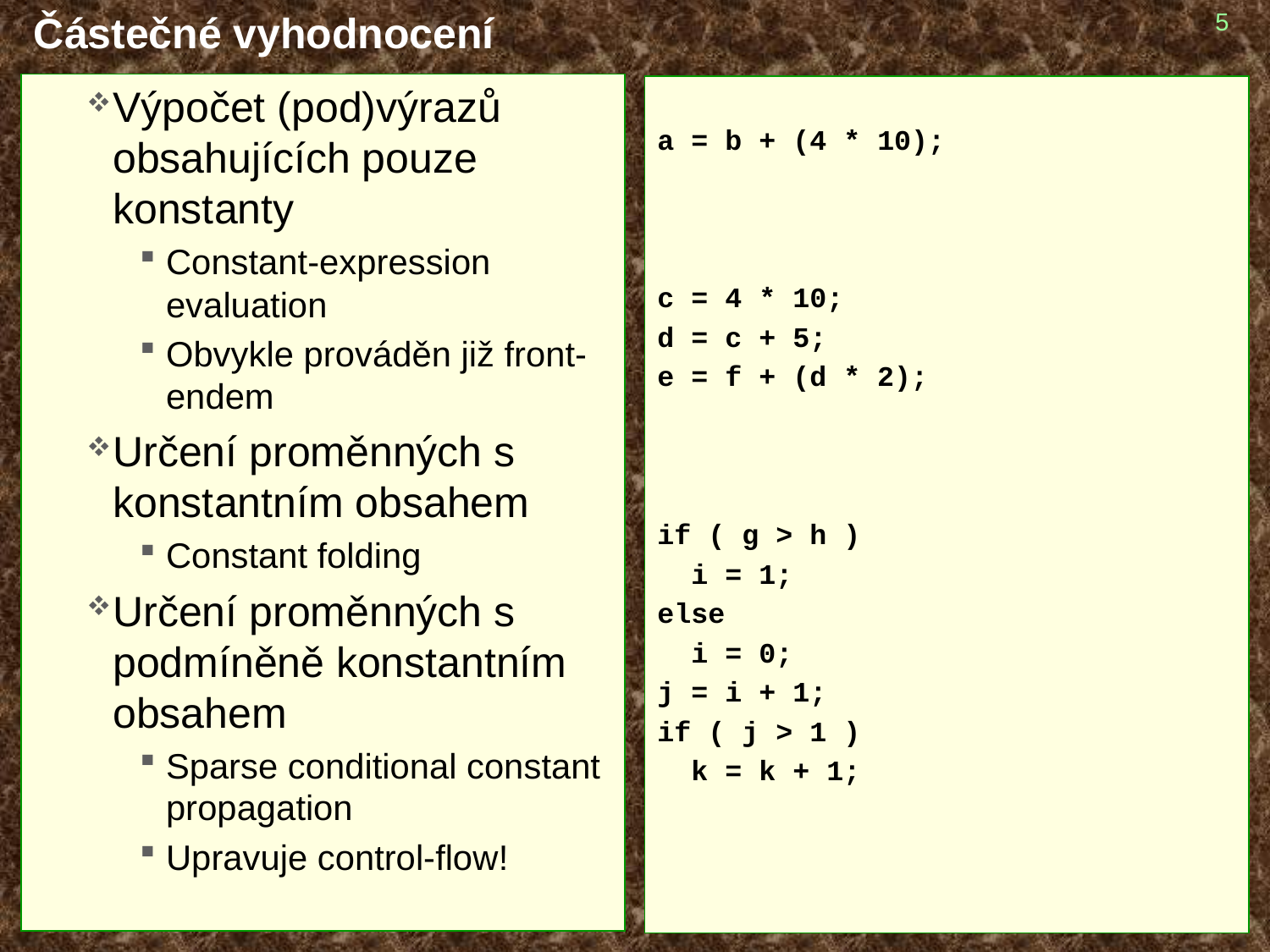

# Částečné vyhodnocení
5
Výpočet (pod)výrazů obsahujících pouze konstanty
Constant-expression evaluation
Obvykle prováděn již front-endem
Určení proměnných s konstantním obsahem
Constant folding
Určení proměnných s podmíněně konstantním obsahem
Sparse conditional constant propagation
Upravuje control-flow!

a = b + (4 * 10);

c = 4 * 10;
d = c + 5;
e = f + (d * 2);

if ( g > h )
  i = 1;
else
  i = 0;
j = i + 1;
if ( j > 1 )
  k = k + 1;